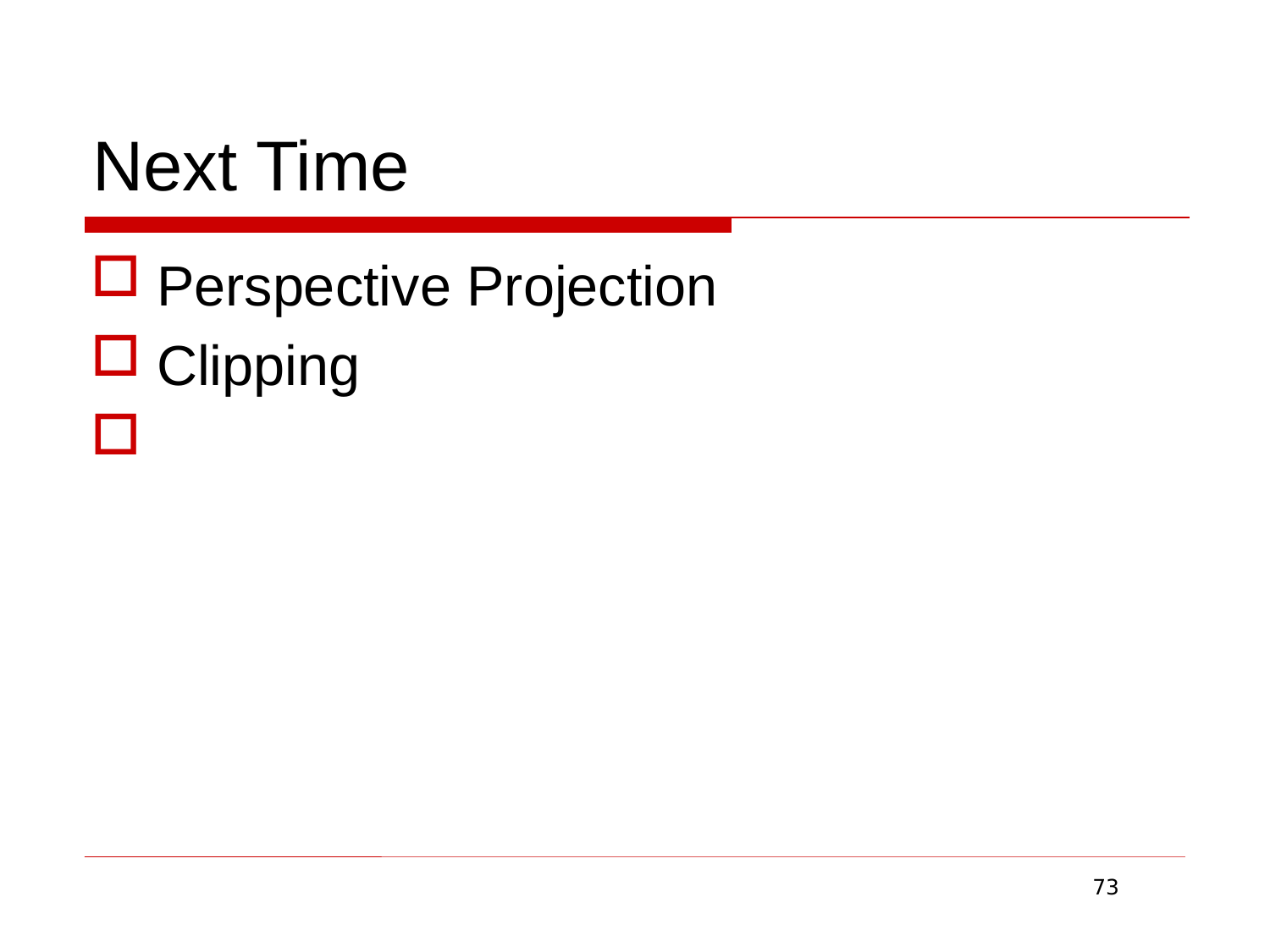

# Next Time
Perspective Projection
Clipping

73